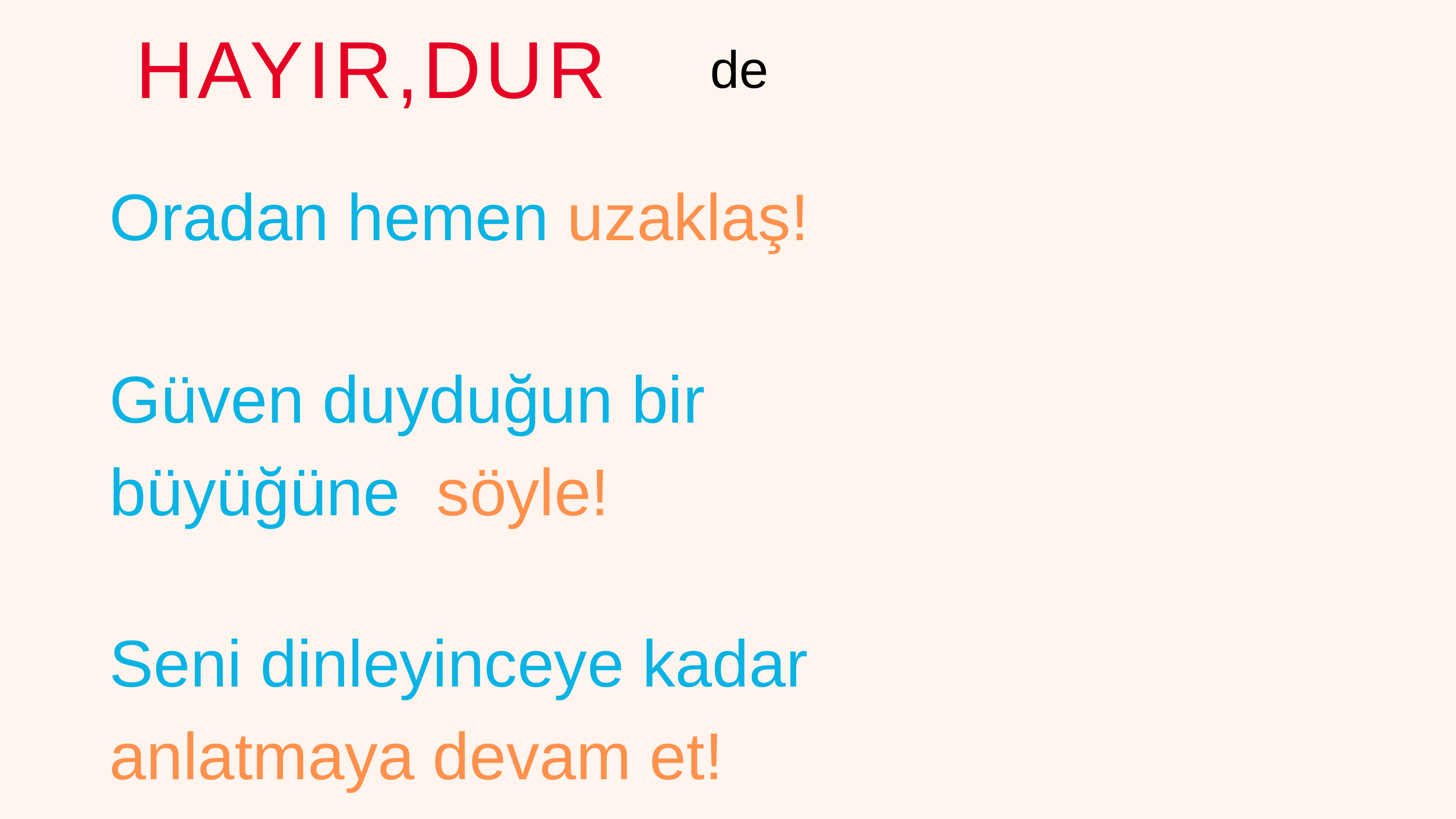

de
HAYIR,DUR
Oradan hemen uzaklaş!

Güven duyduğun bir büyüğüne  söyle!

Seni dinleyinceye kadar  anlatmaya devam et!